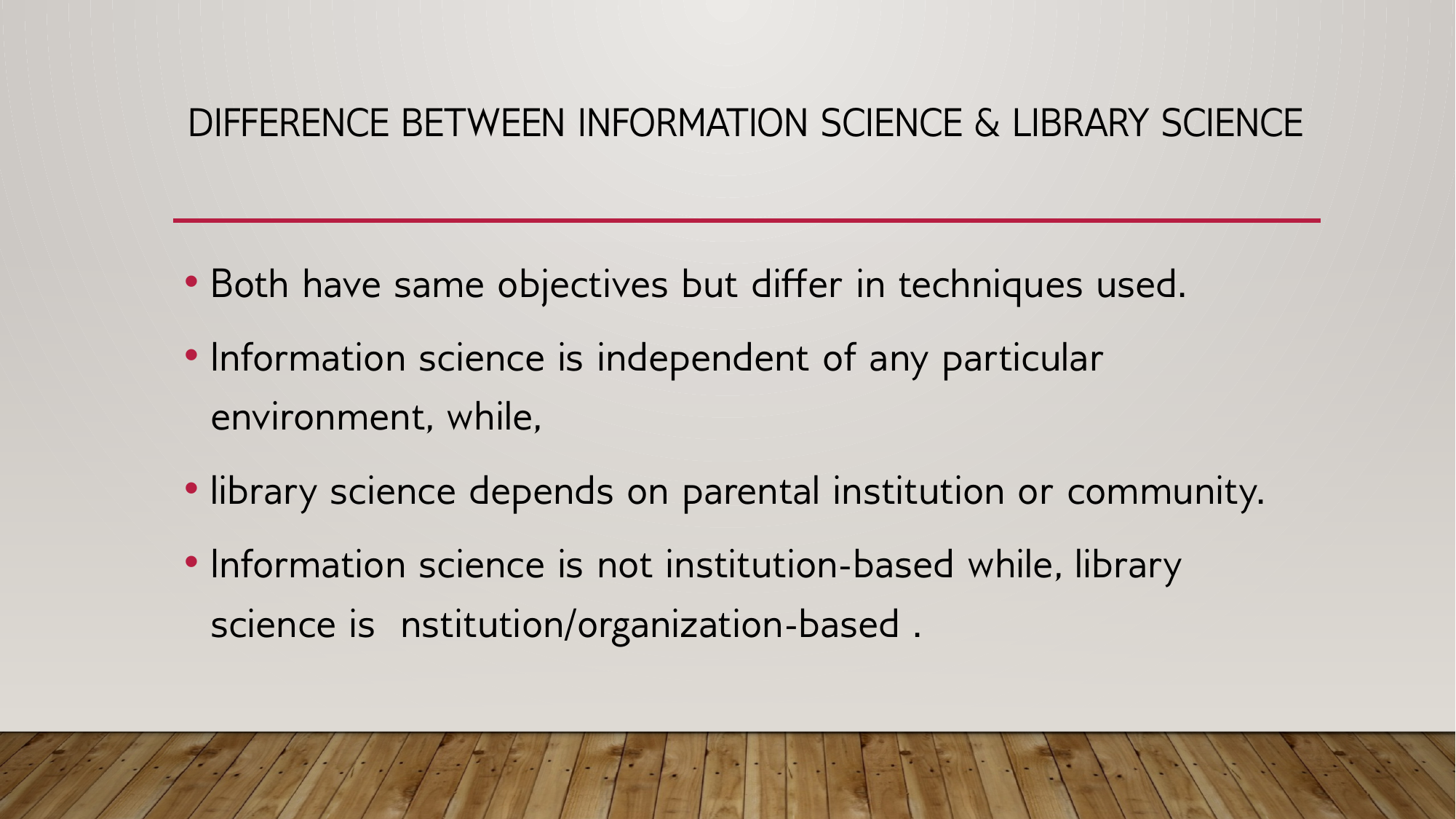

# DIFFERENCE BETWEEN INFORMATION SCIENCE & LIBRARY SCIENCE
Both have same objectives but differ in techniques used.
Information science is independent of any particular environment, while,
library science depends on parental institution or community.
Information science is not institution-based while, library science is  nstitution/organization-based .